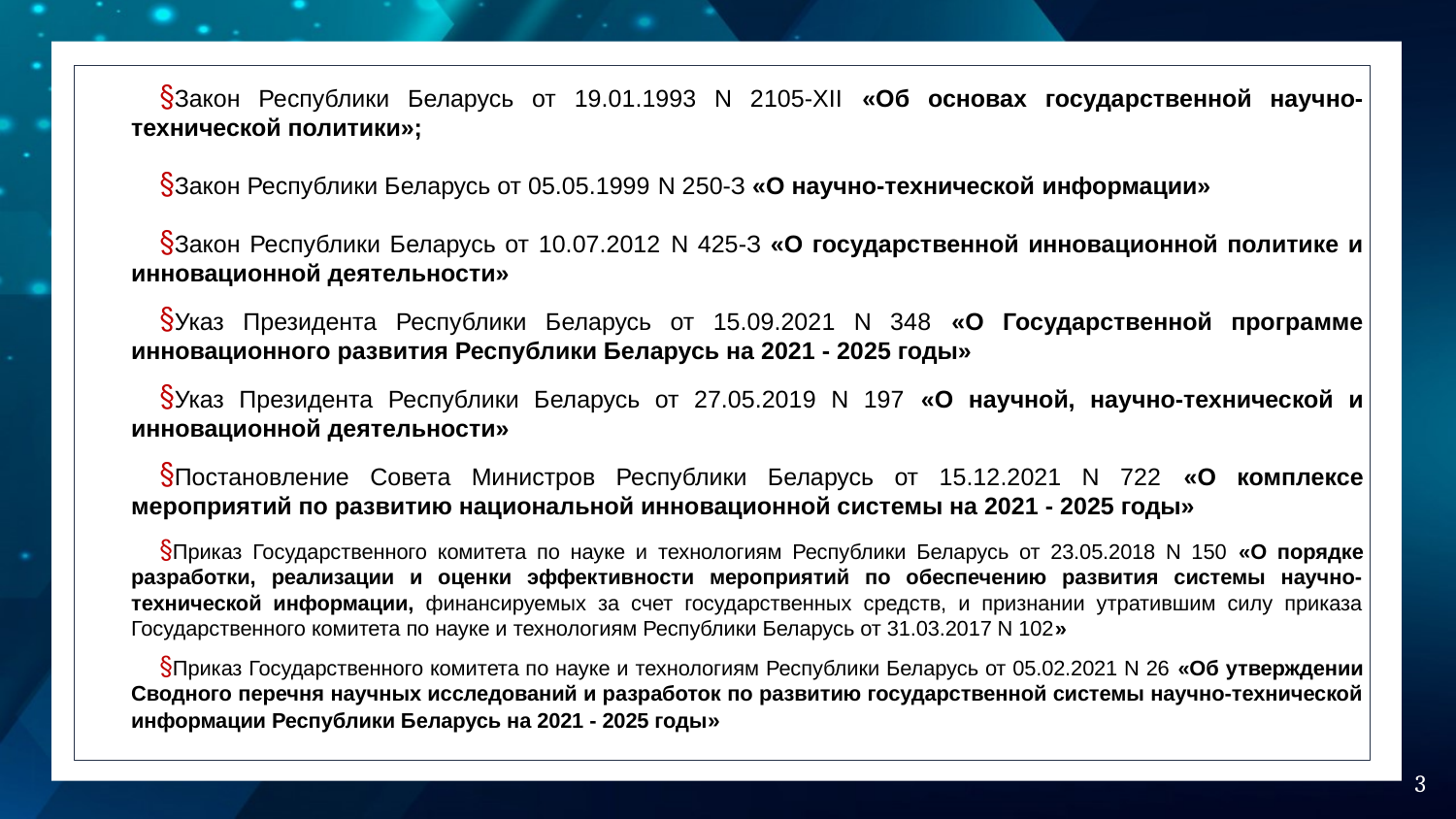

Закон Республики Беларусь от 19.01.1993 N 2105-XII «Об основах государственной научно-технической политики»;

Закон Республики Беларусь от 05.05.1999 N 250-З «О научно-технической информации»

Закон Республики Беларусь от 10.07.2012 N 425-З «О государственной инновационной политике и инновационной деятельности»

Указ Президента Республики Беларусь от 15.09.2021 N 348 «О Государственной программе инновационного развития Республики Беларусь на 2021 - 2025 годы»

Указ Президента Республики Беларусь от 27.05.2019 N 197 «О научной, научно-технической и инновационной деятельности»

Постановление Совета Министров Республики Беларусь от 15.12.2021 N 722 «О комплексе мероприятий по развитию национальной инновационной системы на 2021 - 2025 годы»

Приказ Государственного комитета по науке и технологиям Республики Беларусь от 23.05.2018 N 150 «О порядке разработки, реализации и оценки эффективности мероприятий по обеспечению развития системы научно-технической информации, финансируемых за счет государственных средств, и признании утратившим силу приказа Государственного комитета по науке и технологиям Республики Беларусь от 31.03.2017 N 102»

Приказ Государственного комитета по науке и технологиям Республики Беларусь от 05.02.2021 N 26 «Об утверждении Сводного перечня научных исследований и разработок по развитию государственной системы научно-технической информации Республики Беларусь на 2021 - 2025 годы»
3